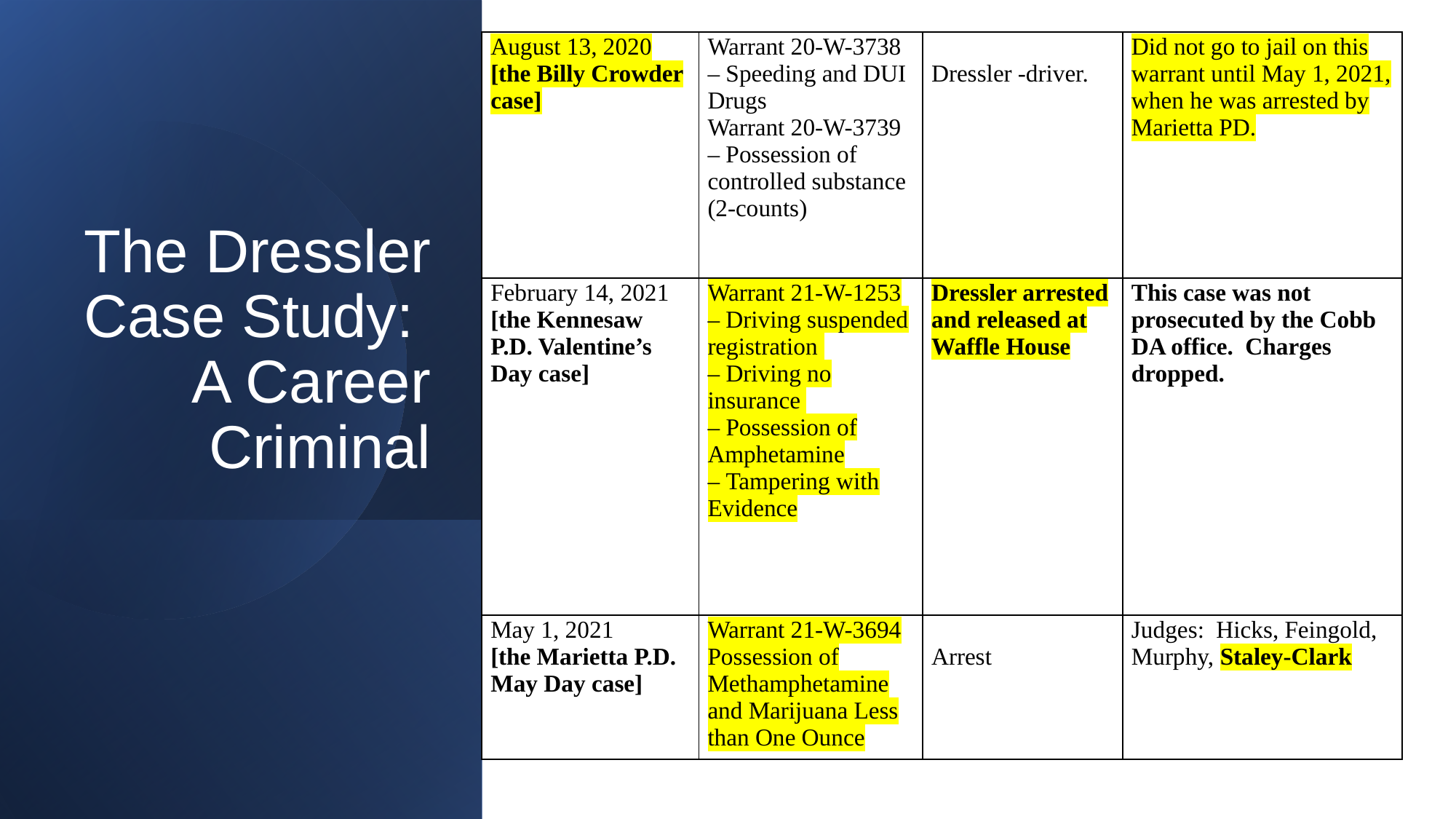

| August 13, 2020 [the Billy Crowder case] | Warrant 20-W-3738 – Speeding and DUI Drugs Warrant 20-W-3739 – Possession of controlled substance (2-counts) | Dressler -driver. | Did not go to jail on this warrant until May 1, 2021, when he was arrested by Marietta PD. |
| --- | --- | --- | --- |
| February 14, 2021 [the Kennesaw P.D. Valentine’s Day case] | Warrant 21-W-1253 – Driving suspended registration – Driving no insurance – Possession of Amphetamine – Tampering with Evidence | Dressler arrested and released at Waffle House | This case was not prosecuted by the Cobb DA office. Charges dropped. |
| May 1, 2021 [the Marietta P.D. May Day case] | Warrant 21-W-3694 Possession of Methamphetamine and Marijuana Less than One Ounce | Arrest | Judges: Hicks, Feingold, Murphy, Staley-Clark |

# The Dressler Case Study:  A Career Criminal

COPYRIGHT 2022 Stan Crowder NOT for Publication or Release
12